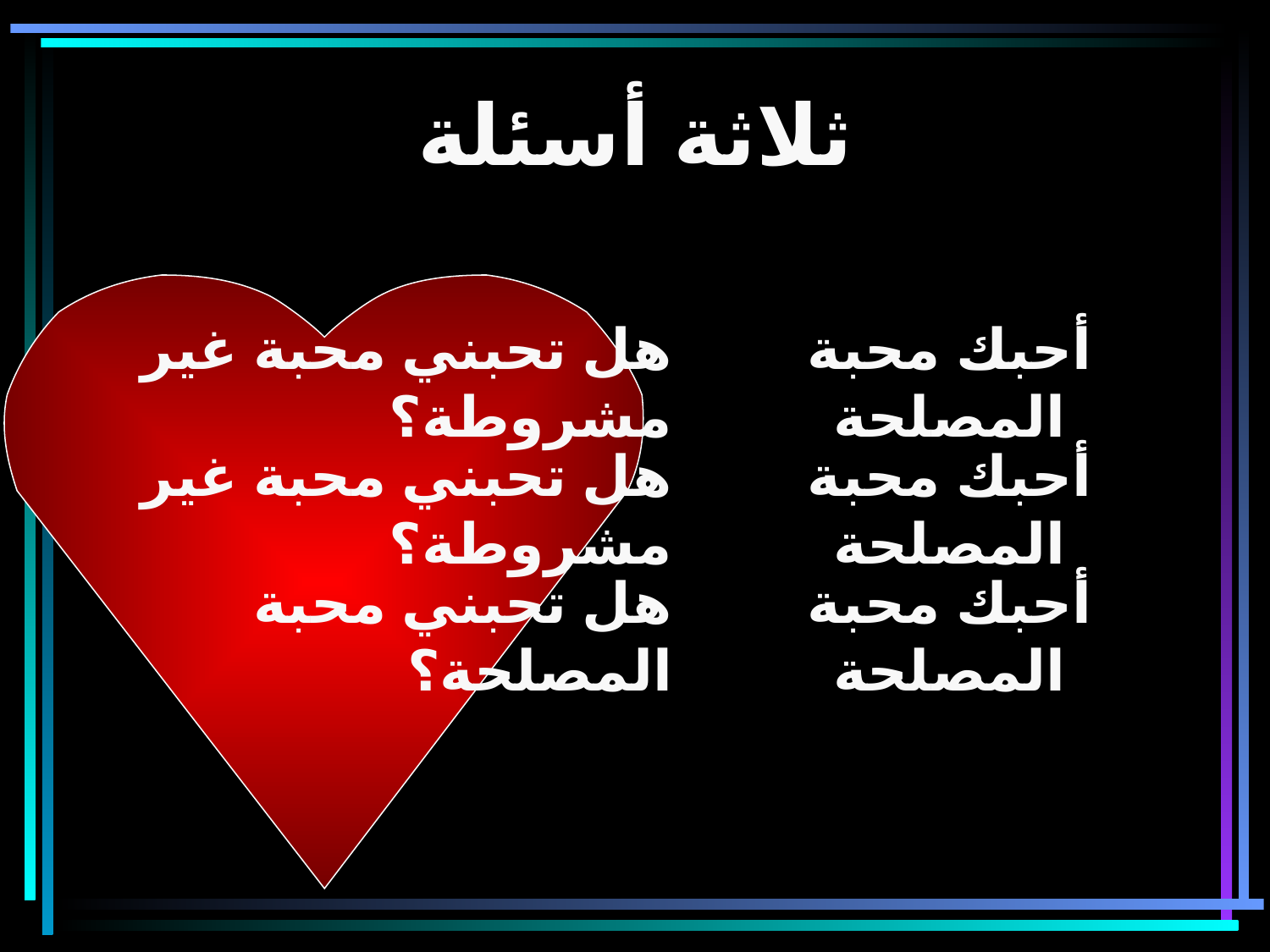

# ثلاثة أسئلة

هل تحبني محبة غير مشروطة؟
أحبك محبة المصلحة
هل تحبني محبة غير مشروطة؟
أحبك محبة المصلحة
هل تحبني محبة المصلحة؟
أحبك محبة المصلحة